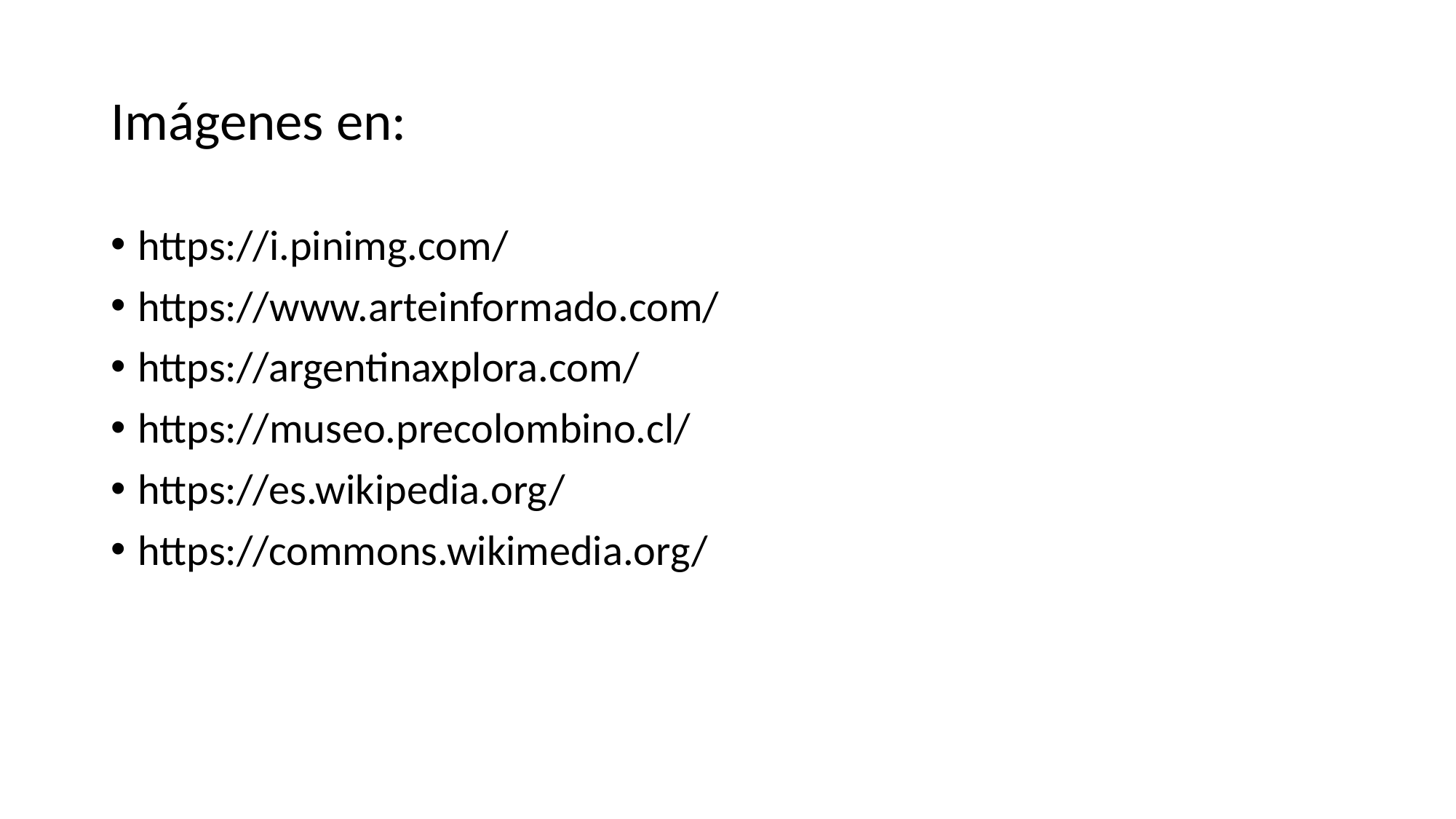

# Imágenes en:
https://i.pinimg.com/
https://www.arteinformado.com/
https://argentinaxplora.com/
https://museo.precolombino.cl/
https://es.wikipedia.org/
https://commons.wikimedia.org/